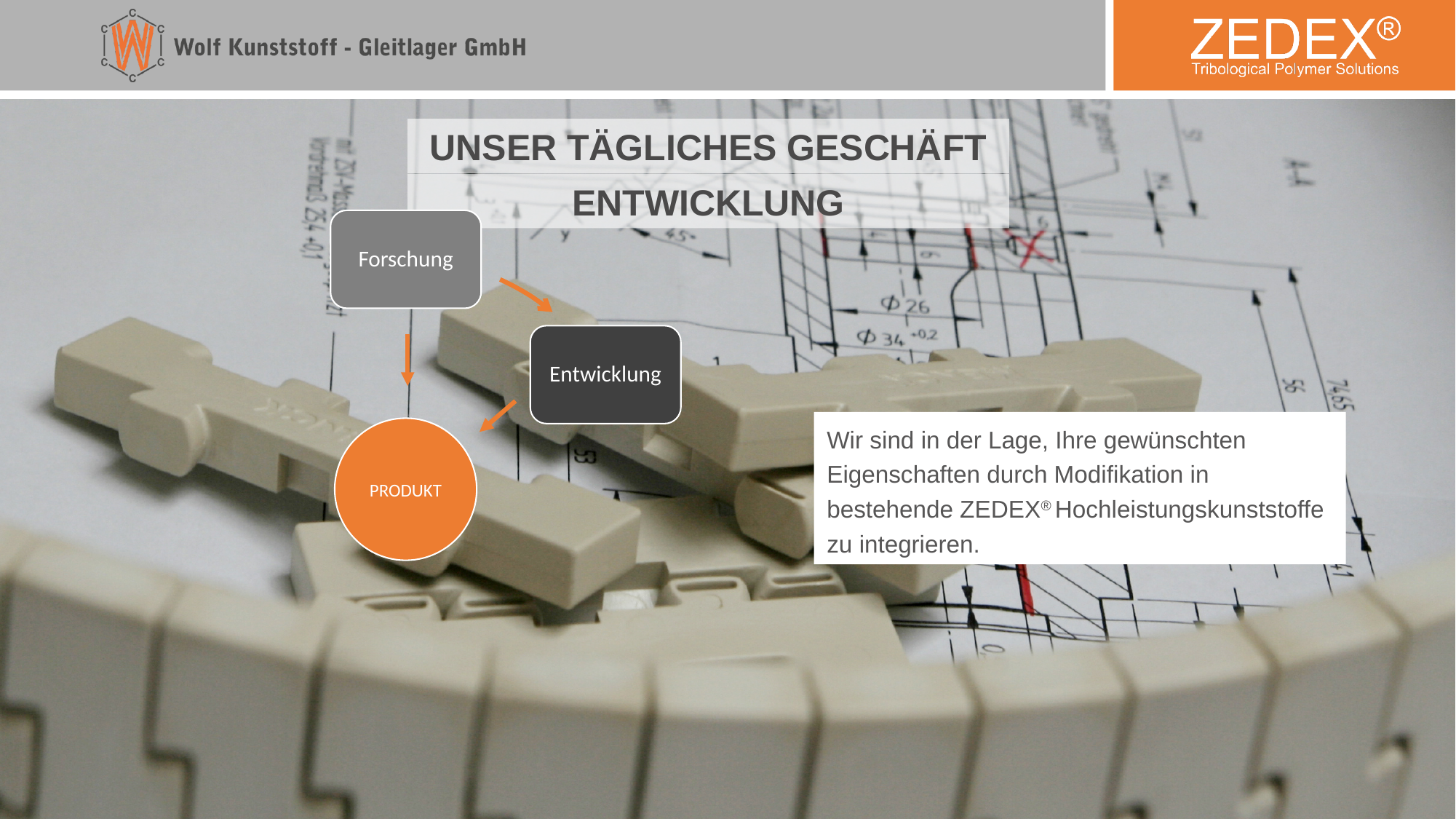

UNSER TÄGLICHES GESCHÄFT
ENTWICKLUNG
Forschung

Entwicklung
Wir sind in der Lage, Ihre gewünschten Eigenschaften durch Modifikation in bestehende ZEDEX® Hochleistungskunststoffe zu integrieren.
PRODUKT